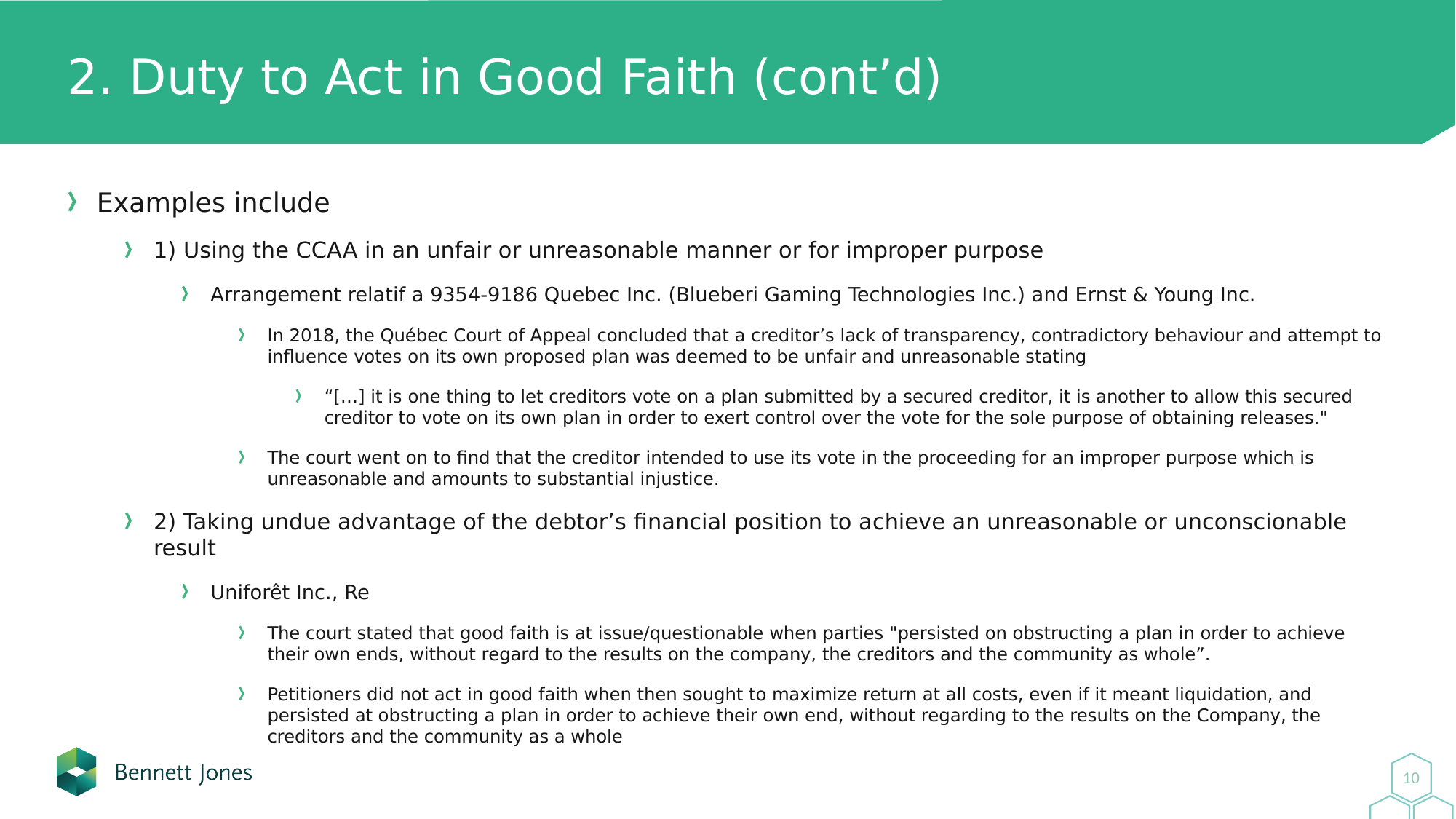

# 2. Duty to Act in Good Faith (cont’d)
Examples include
1) Using the CCAA in an unfair or unreasonable manner or for improper purpose
Arrangement relatif a 9354-9186 Quebec Inc. (Blueberi Gaming Technologies Inc.) and Ernst & Young Inc.
In 2018, the Québec Court of Appeal concluded that a creditor’s lack of transparency, contradictory behaviour and attempt to influence votes on its own proposed plan was deemed to be unfair and unreasonable stating
“[…] it is one thing to let creditors vote on a plan submitted by a secured creditor, it is another to allow this secured creditor to vote on its own plan in order to exert control over the vote for the sole purpose of obtaining releases."
The court went on to find that the creditor intended to use its vote in the proceeding for an improper purpose which is unreasonable and amounts to substantial injustice.
2) Taking undue advantage of the debtor’s financial position to achieve an unreasonable or unconscionable result
Uniforêt Inc., Re
The court stated that good faith is at issue/questionable when parties "persisted on obstructing a plan in order to achieve their own ends, without regard to the results on the company, the creditors and the community as whole”.
Petitioners did not act in good faith when then sought to maximize return at all costs, even if it meant liquidation, and persisted at obstructing a plan in order to achieve their own end, without regarding to the results on the Company, the creditors and the community as a whole

10